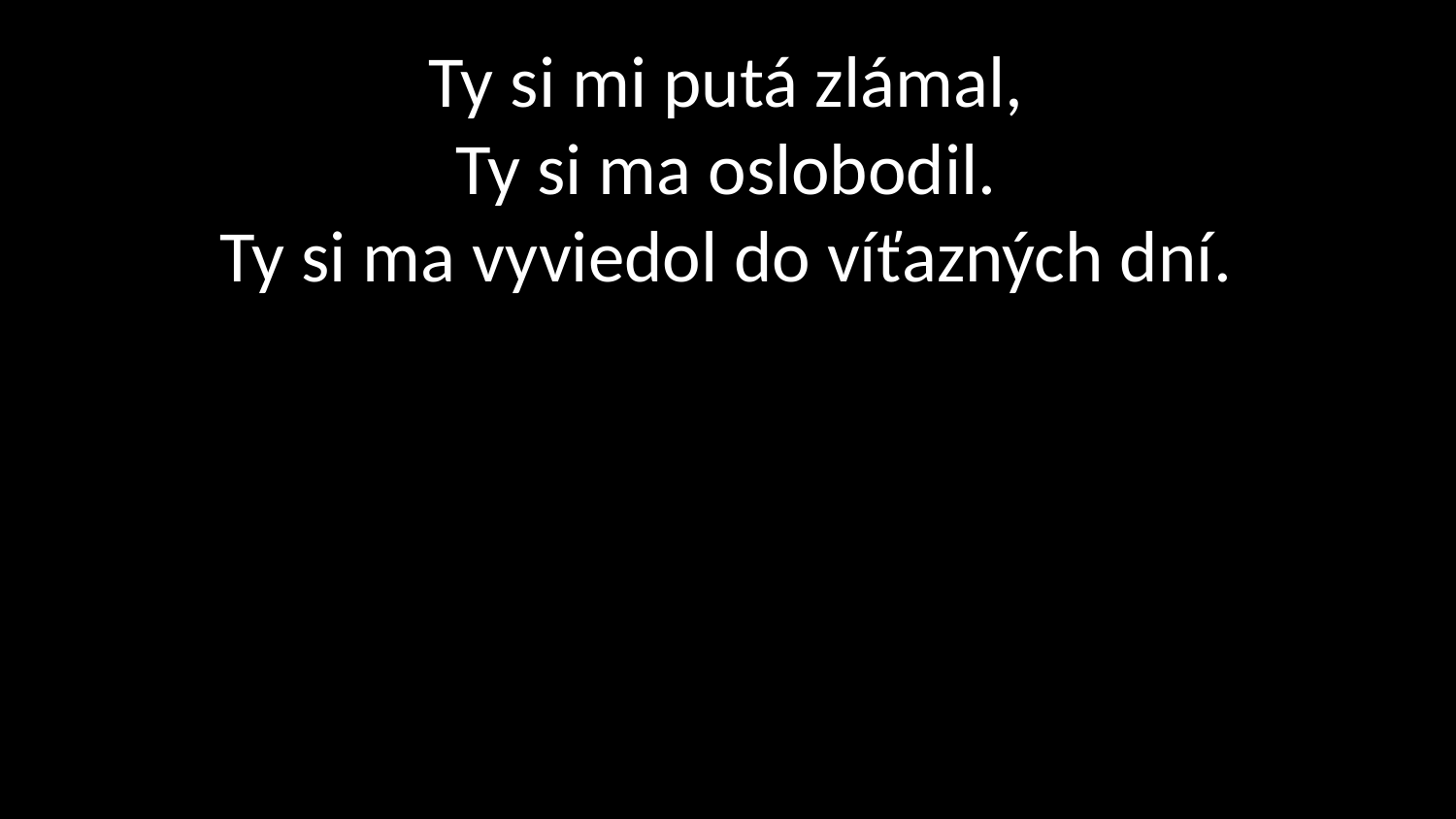

# Ty si mi putá zlámal, Ty si ma oslobodil. Ty si ma vyviedol do víťazných dní.